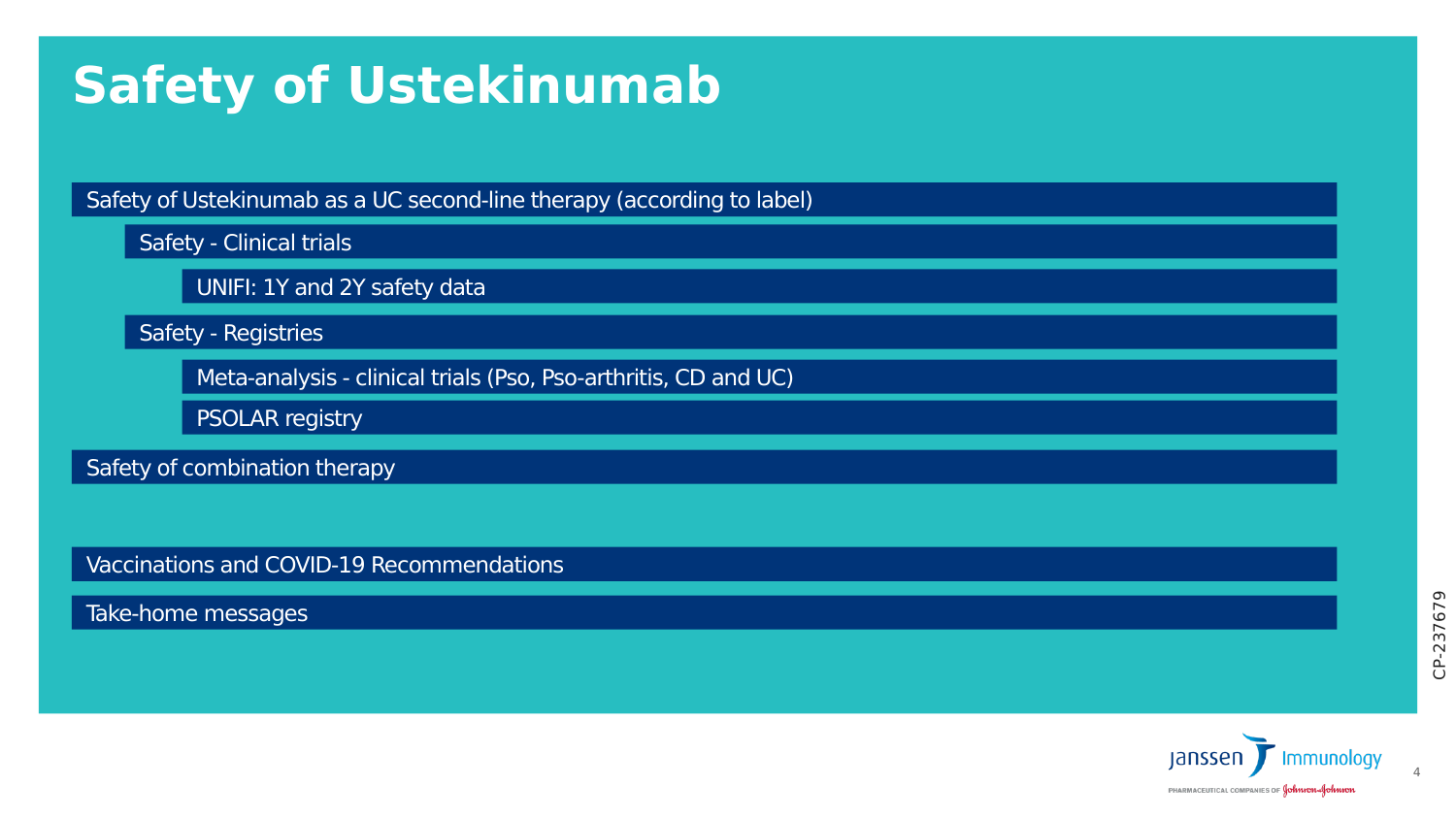

# Safety of Ustekinumab
Safety of Ustekinumab as a UC second-line therapy (according to label)
Safety - Clinical trials
UNIFI: 1Y and 2Y safety data
Safety - Registries
Meta-analysis - clinical trials (Pso, Pso-arthritis, CD and UC)
PSOLAR registry
Safety of combination therapy
Vaccinations and COVID-19 Recommendations
Take-home messages
CP-237679

4